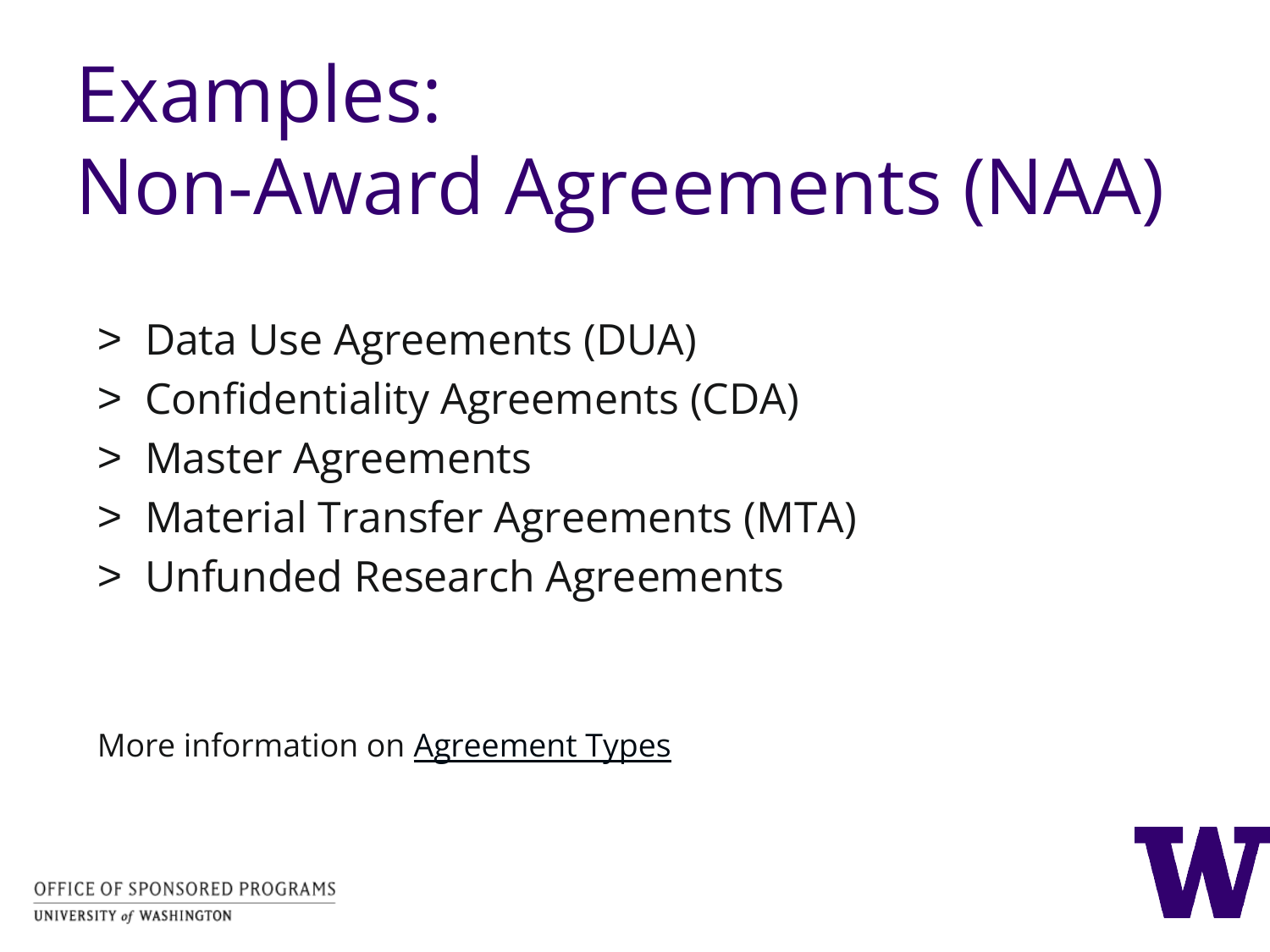

# Examples: Non-Award Agreements (NAA)
Data Use Agreements (DUA)
Confidentiality Agreements (CDA)
Master Agreements
Material Transfer Agreements (MTA)
Unfunded Research Agreements

More information on Agreement Types